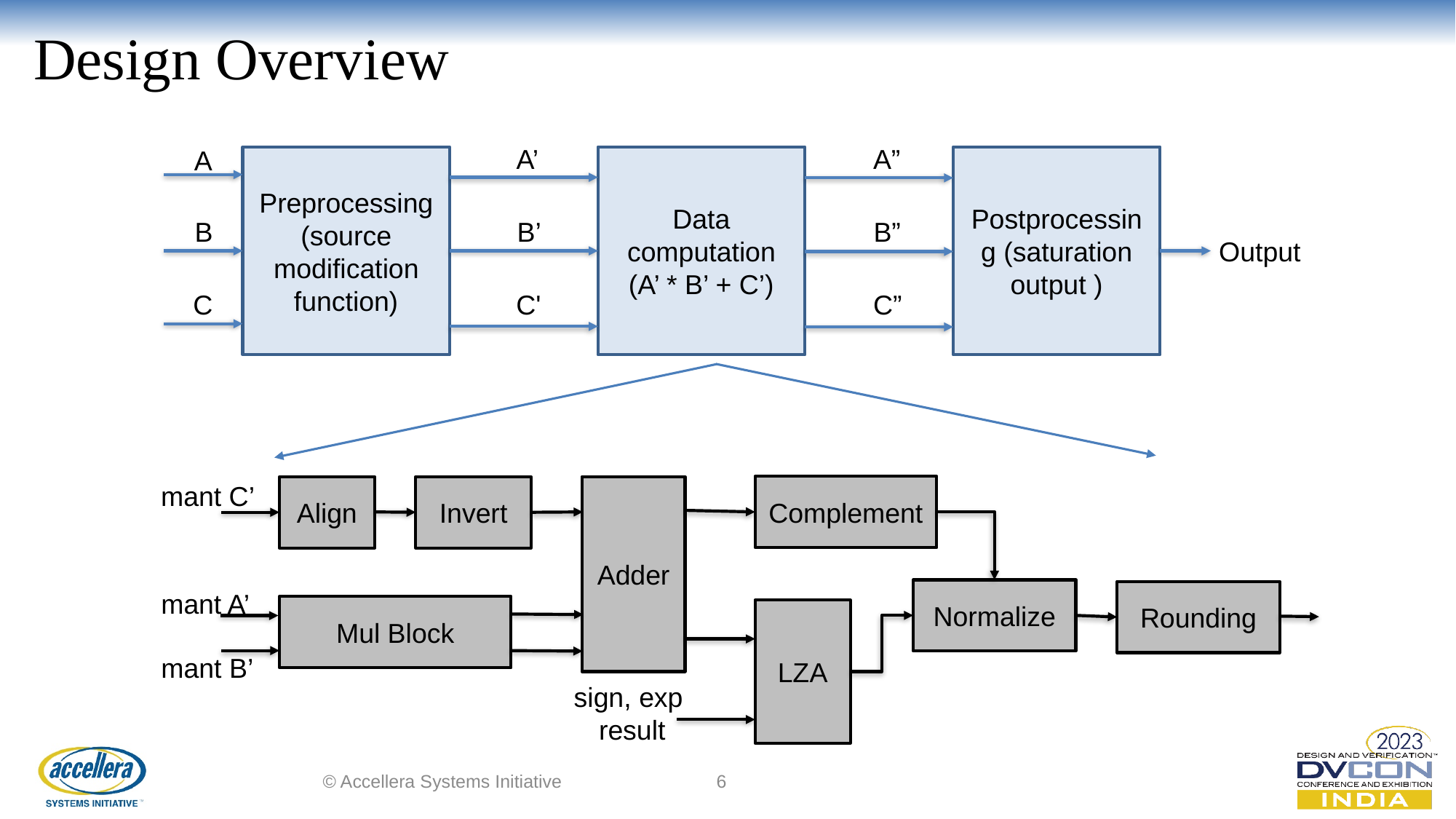

# Design Overview
A’
A”
A
Preprocessing
(source modification function)
Data computation
(A’ * B’ + C’)
Postprocessing (saturation output )
B
B’
B”
Output
C
C'
C”
mant C’
Complement
Align
Invert
Adder
Normalize
mant A’
Rounding
Mul Block
LZA
mant B’
sign, exp  result
© Accellera Systems Initiative
6